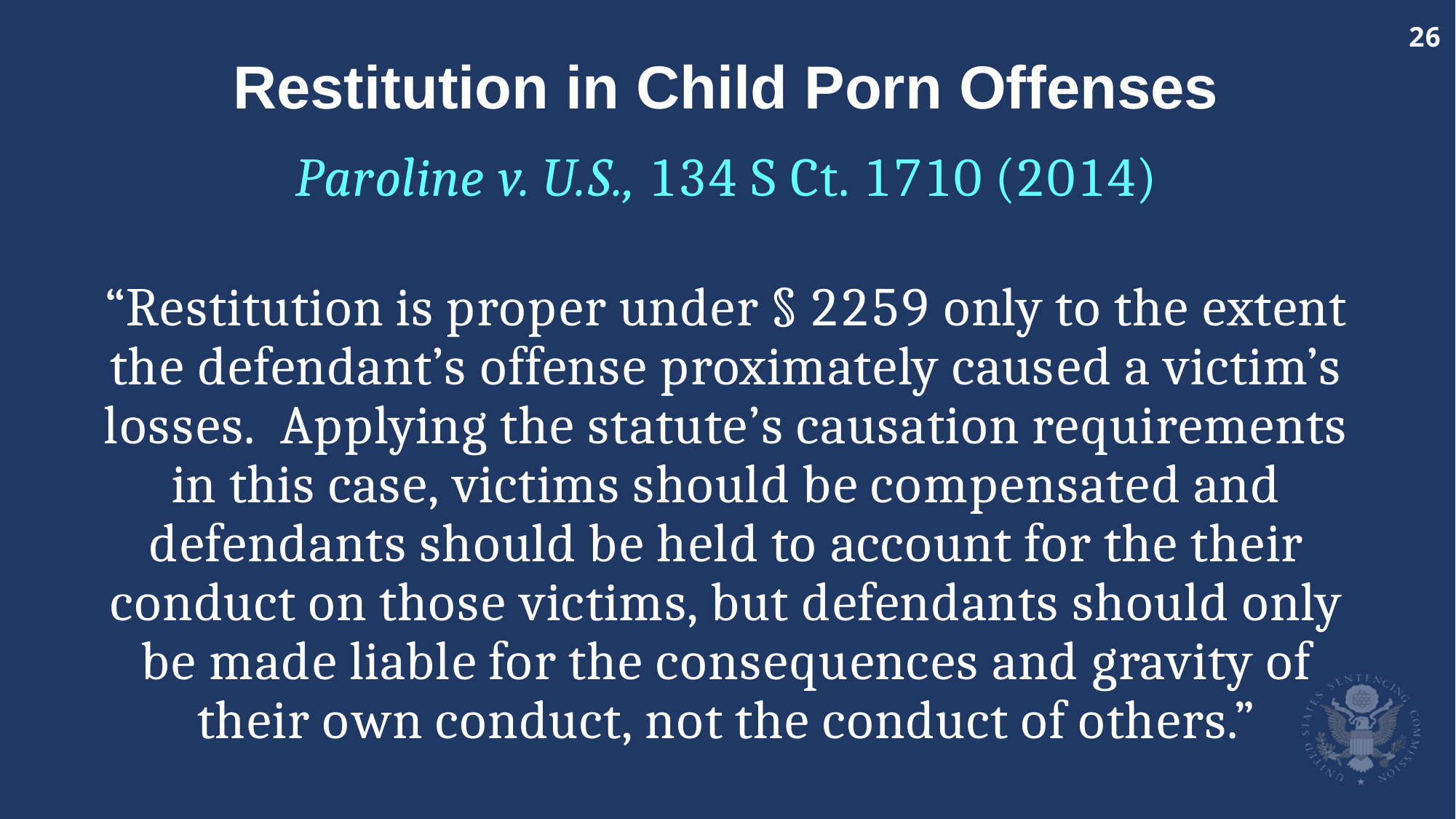

# Restitution in Child Porn Offenses
Paroline v. U.S., 134 S Ct. 1710 (2014)
“Restitution is proper under § 2259 only to the extent the defendant’s offense proximately caused a victim’s losses.  Applying the statute’s causation requirements in this case, victims should be compensated and defendants should be held to account for the their conduct on those victims, but defendants should only be made liable for the consequences and gravity of their own conduct, not the conduct of others.”